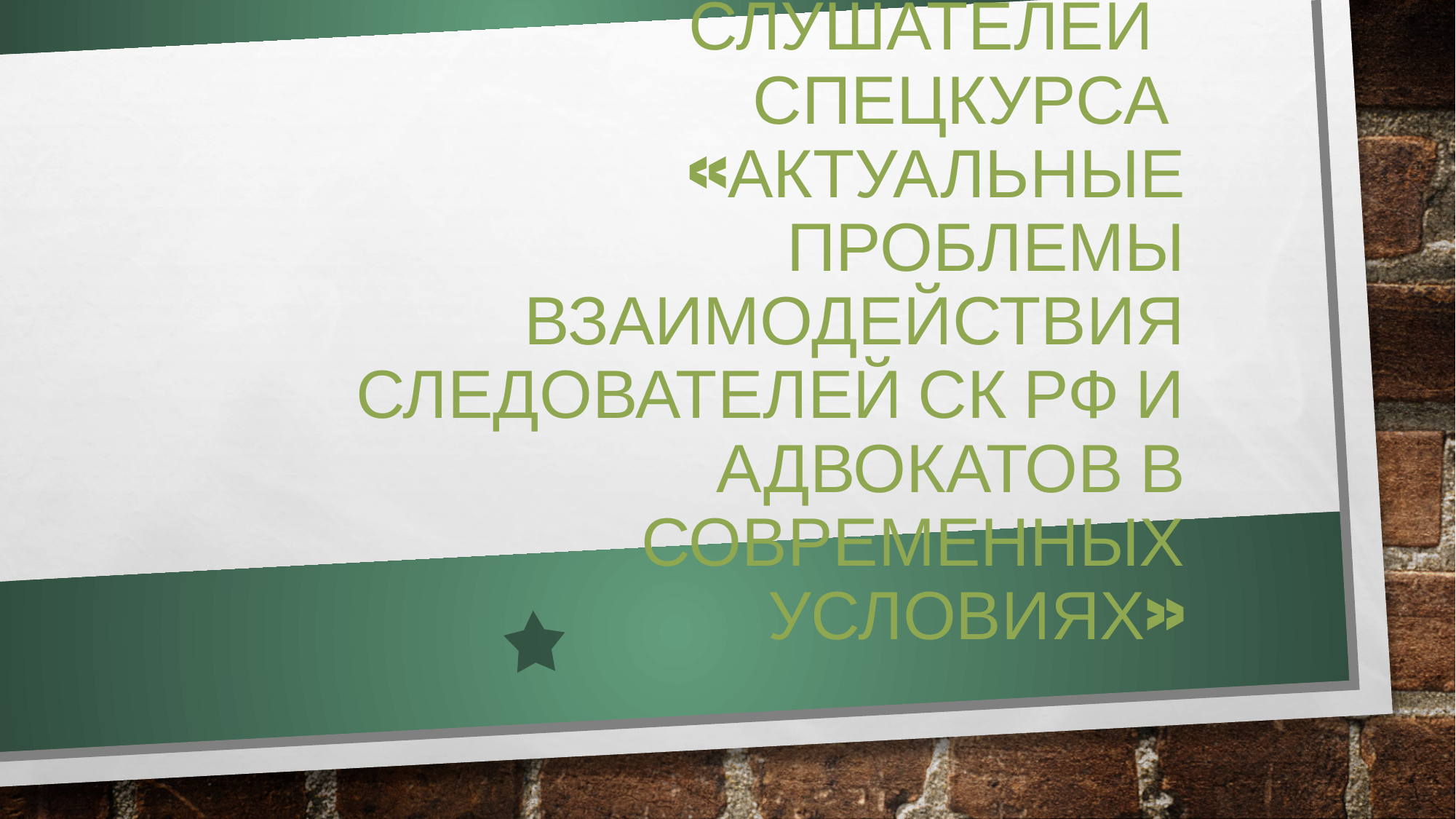

# Опросник для слушателей   спецкурса «Актуальные проблемы взаимодействия следователей СК РФ и адвокатов в современных условиях»